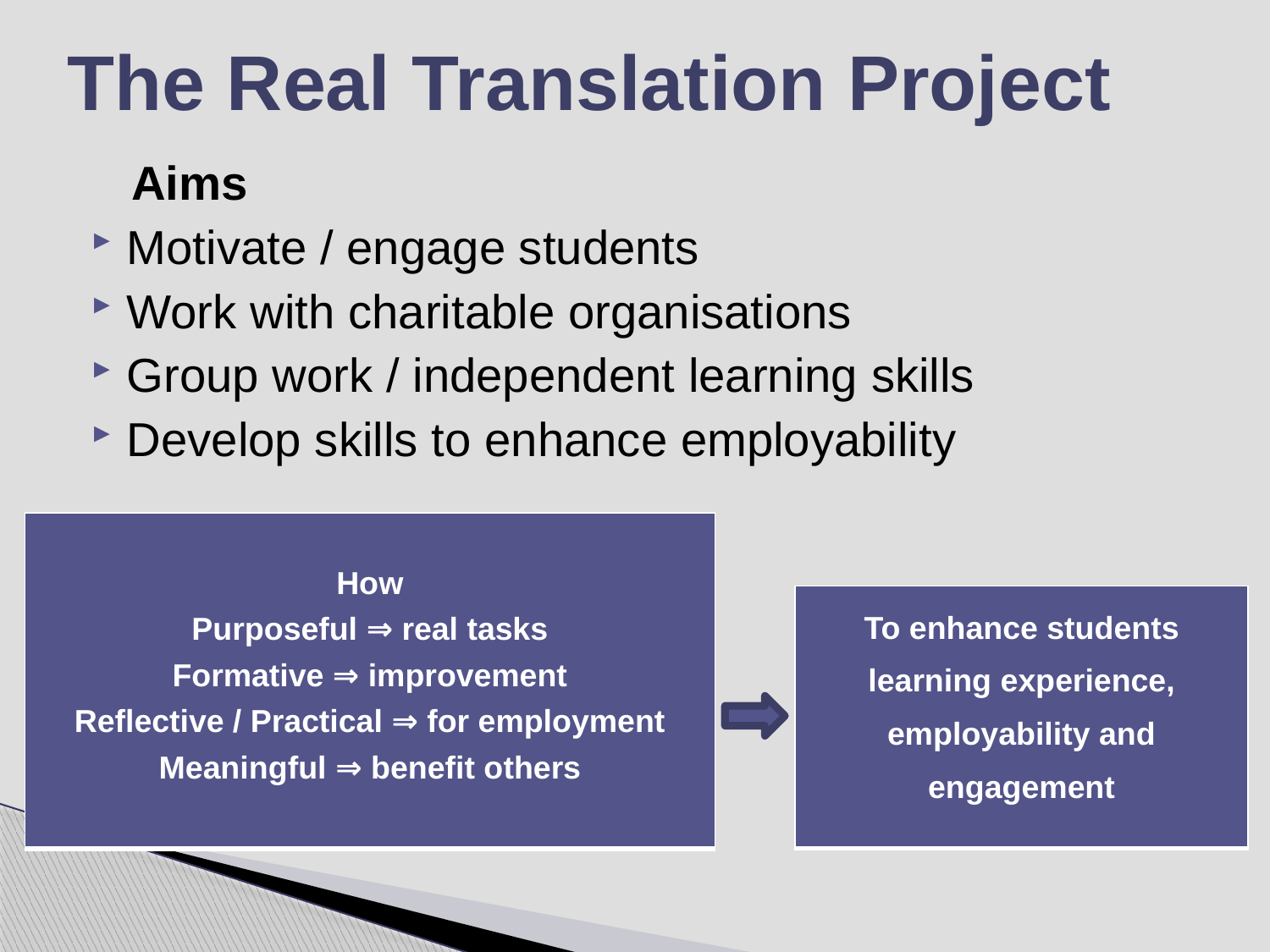

# The Real Translation Project
   Aims
Motivate / engage students
Work with charitable organisations
Group work / independent learning skills
Develop skills to enhance employability

| How Purposeful ⇒ real tasks Formative ⇒ improvement Reflective / Practical ⇒ for employment Meaningful ⇒ benefit others |
| --- |
| To enhance students learning experience, employability and engagement |
| --- |